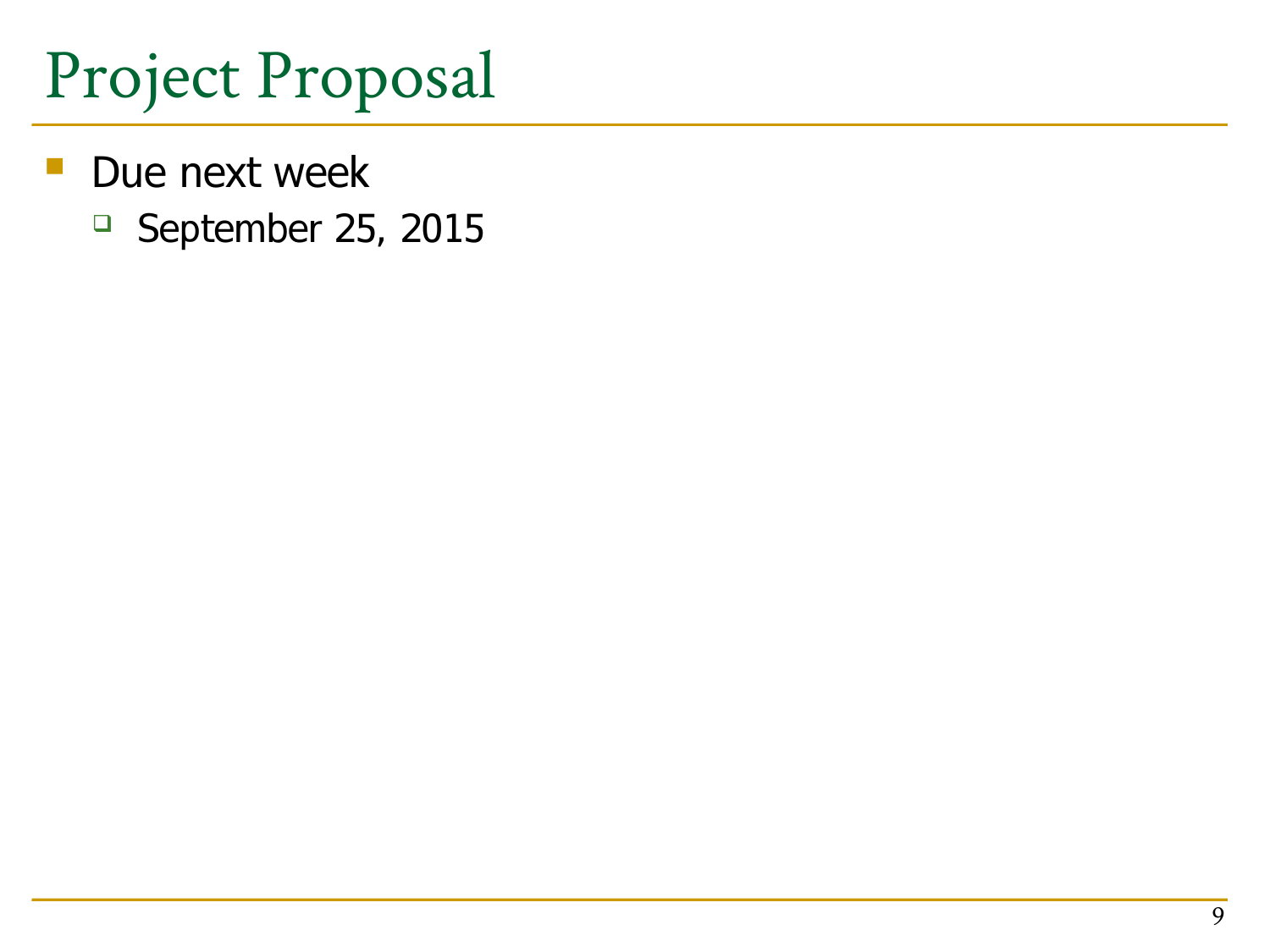

# Project Proposal
Due next week
September 25, 2015
9